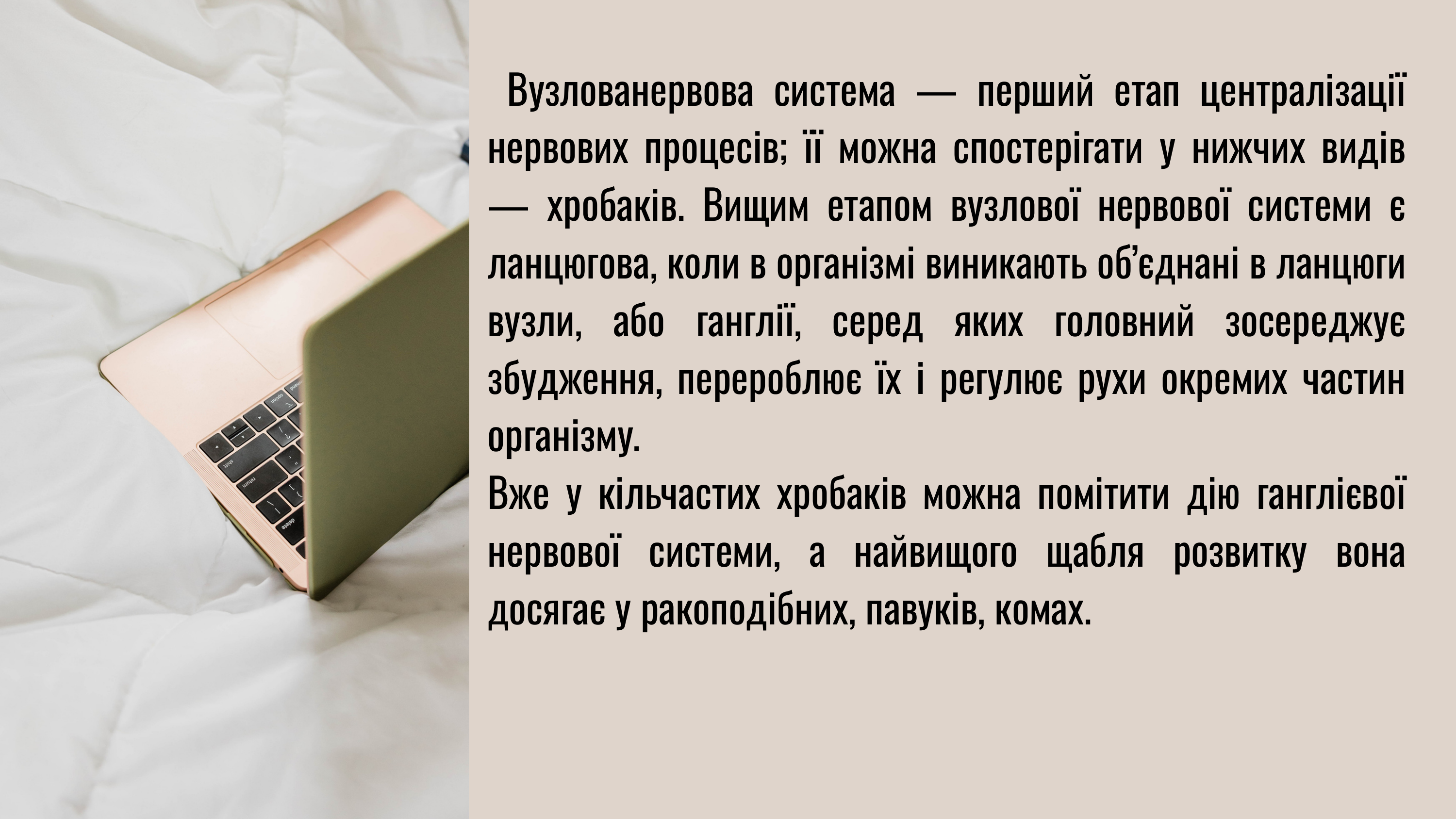

Вузлованервова система — перший етап централізації нервових процесів; її можна спостерігати у нижчих видів — хробаків. Вищим етапом вузлової нервової системи є ланцюгова, коли в організмі виникають об’єднані в ланцюги вузли, або ганглії, серед яких головний зосереджує збудження, перероблює їх і регулює рухи окремих частин організму.
Вже у кільчастих хробаків можна помітити дію ганглієвої нервової системи, а найвищого щабля розвитку вона досягає у ракоподібних, павуків, комах.